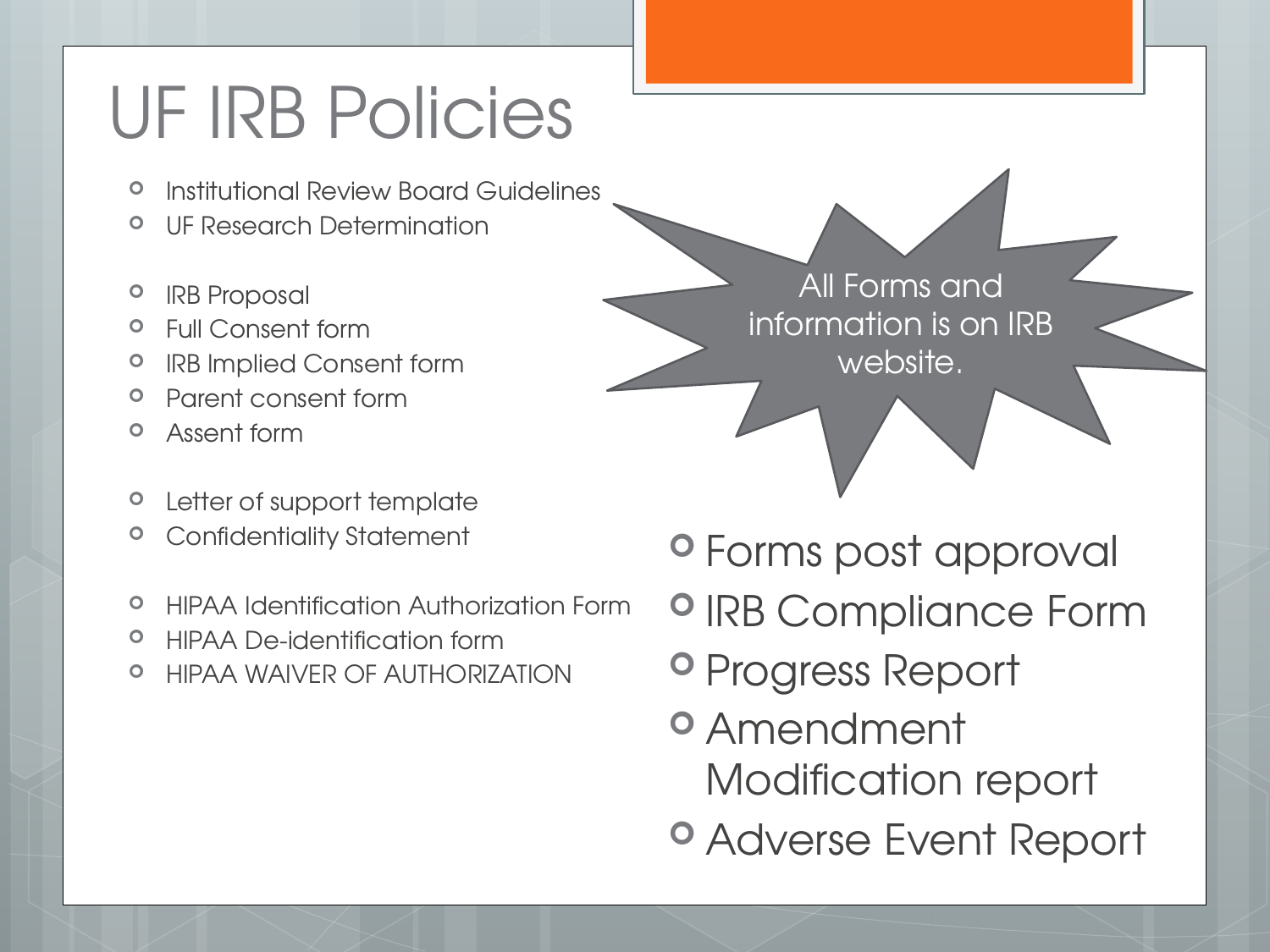

# UF IRB Policies
Institutional Review Board Guidelines
UF Research Determination

IRB Proposal
Full Consent form
IRB Implied Consent form
Parent consent form
Assent form

Letter of support template
Confidentiality Statement

HIPAA Identification Authorization Form
HIPAA De-identification form
HIPAA WAIVER OF AUTHORIZATION
All Forms and information is on IRB website.
Forms post approval
IRB Compliance Form
Progress Report
Amendment Modification report
Adverse Event Report